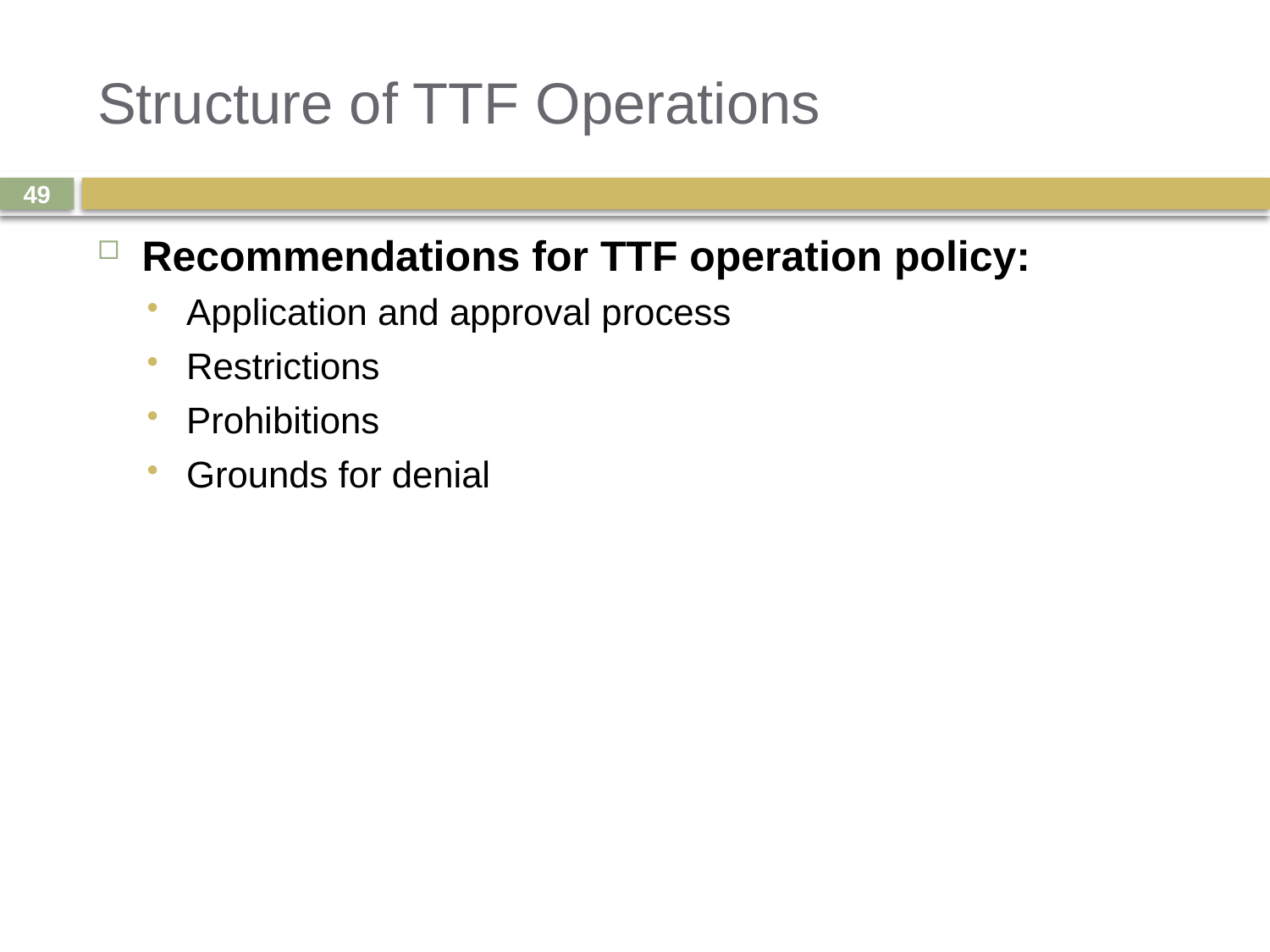

# Structure of TTF Operations
49
Recommendations for TTF operation policy:
Application and approval process
Restrictions
Prohibitions
Grounds for denial